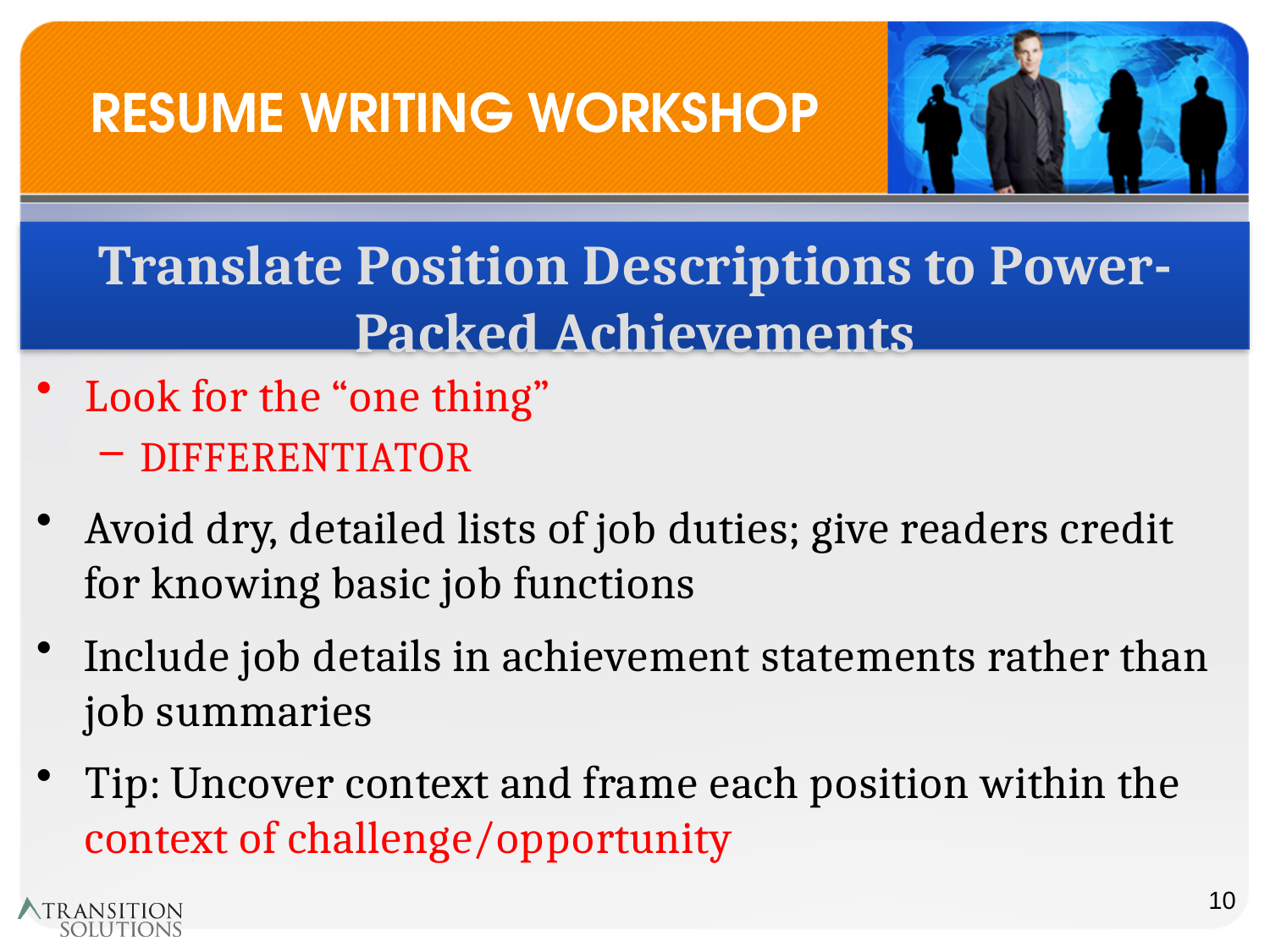

# RESUME WRITING WORKSHOP
Translate Position Descriptions to Power-Packed Achievements
Look for the “one thing”
DIFFERENTIATOR
Avoid dry, detailed lists of job duties; give readers credit for knowing basic job functions
Include job details in achievement statements rather than job summaries
Tip: Uncover context and frame each position within the context of challenge/opportunity
10